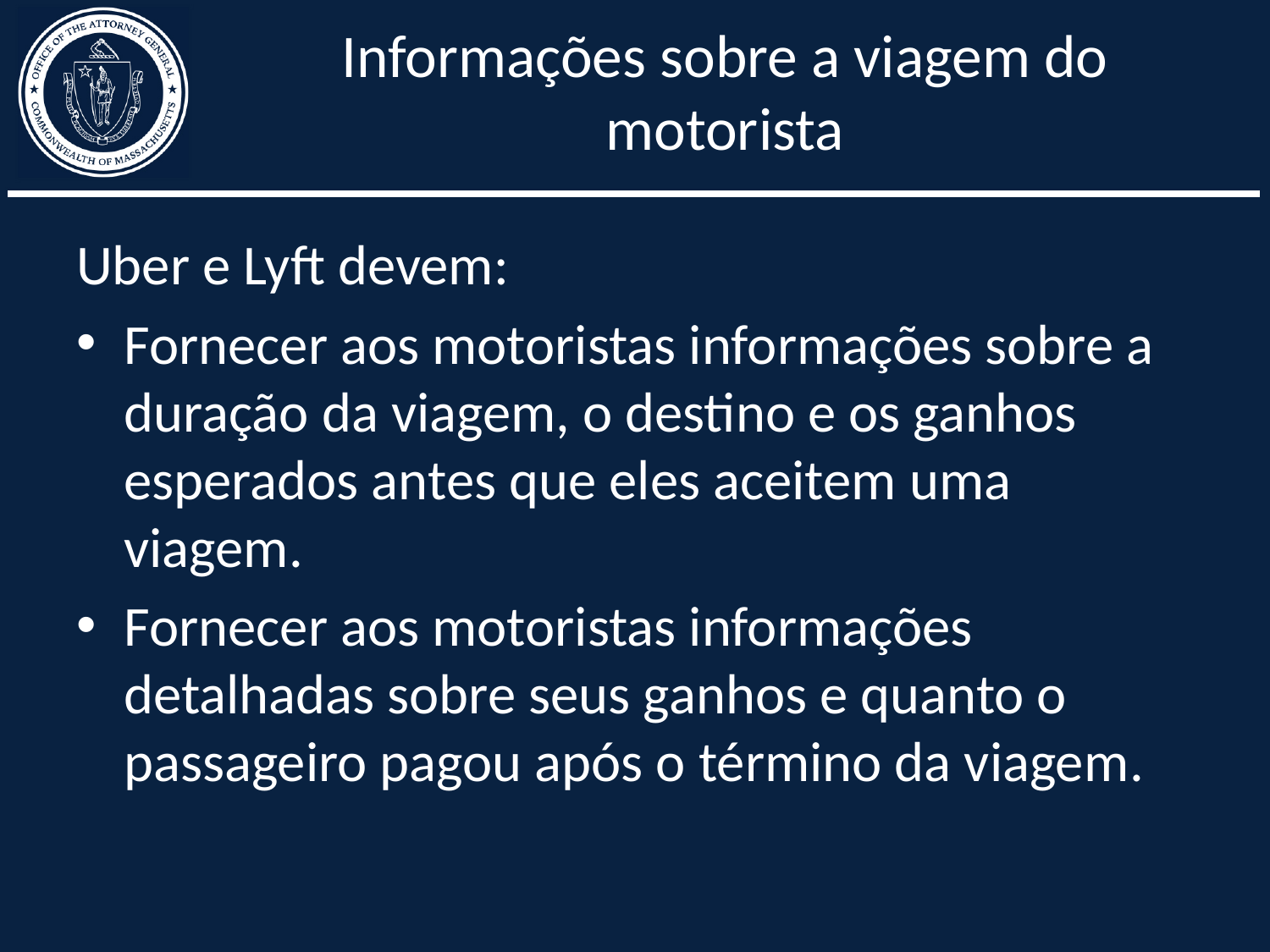

# Informações sobre a viagem do motorista
Uber e Lyft devem:
Fornecer aos motoristas informações sobre a duração da viagem, o destino e os ganhos esperados antes que eles aceitem uma viagem.
Fornecer aos motoristas informações detalhadas sobre seus ganhos e quanto o passageiro pagou após o término da viagem.